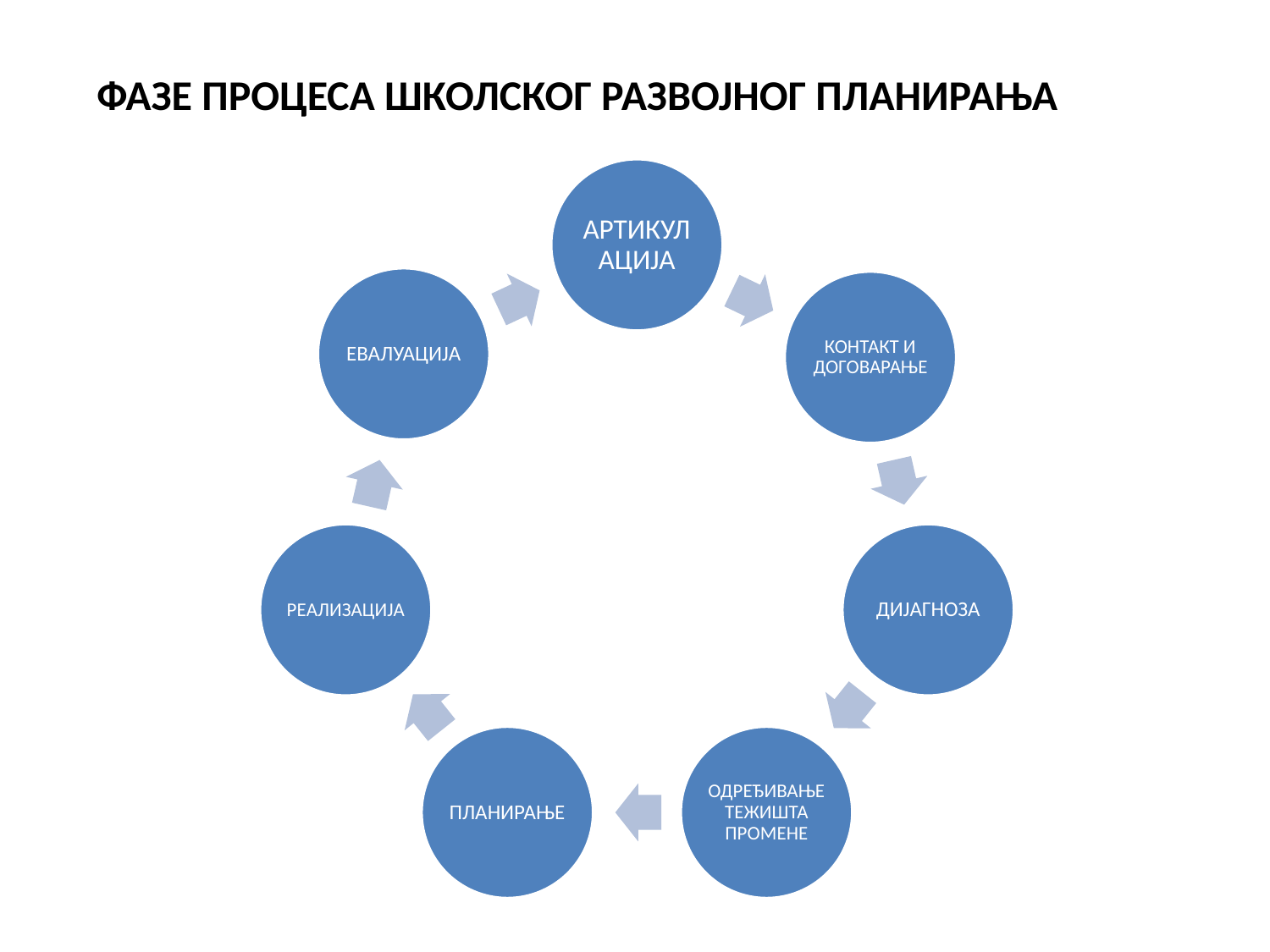

# ФАЗЕ ПРОЦЕСА ШКОЛСКОГ РАЗВОЈНОГ ПЛАНИРАЊА
АРТИКУЛАЦИЈА

КОНТАКТ И ДОГОВАРАЊЕ

ДИЈАГНОЗА

ОДРЕЂИВАЊЕ ТЕЖИШТА ПРОМЕНЕ

ПЛАНИРАЊЕ

РЕАЛИЗАЦИЈА

ЕВАЛУАЦИЈА